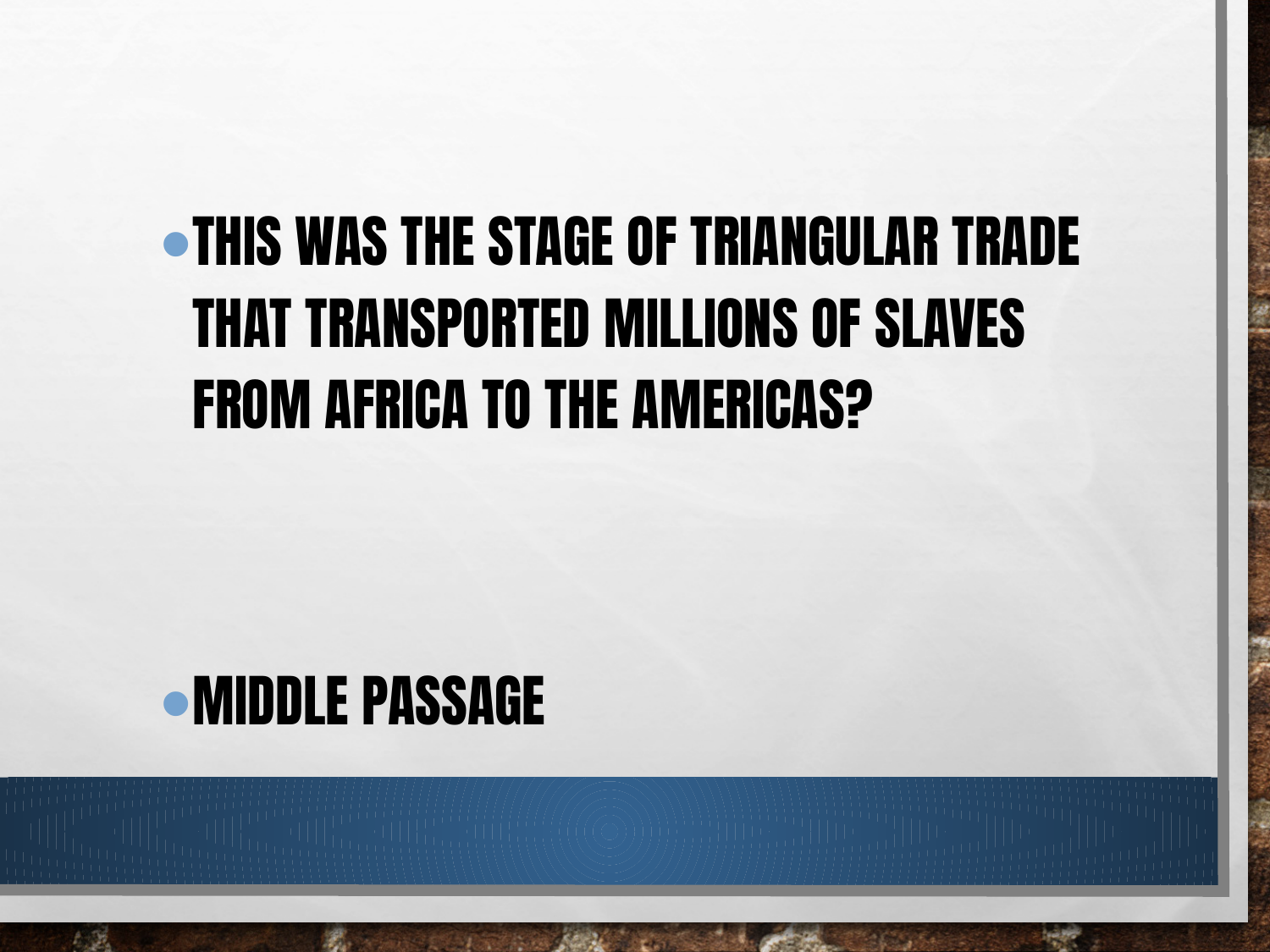

This was the stage of Triangular trade that transported millions of slaves from Africa to the Americas?

Middle Passage